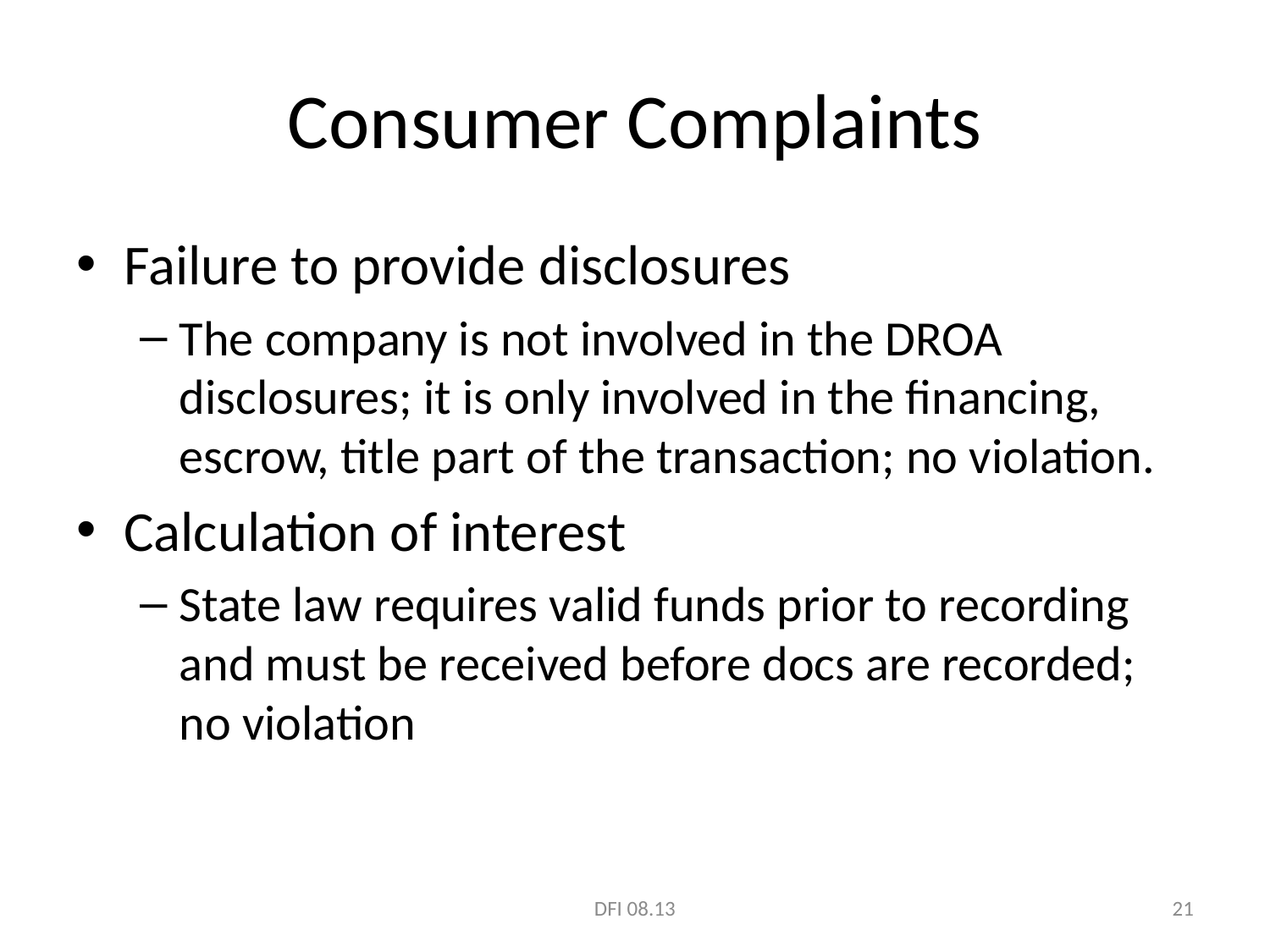

# Consumer Complaints
Failure to provide disclosures
The company is not involved in the DROA disclosures; it is only involved in the financing, escrow, title part of the transaction; no violation.
Calculation of interest
State law requires valid funds prior to recording and must be received before docs are recorded; no violation

DFI 08.13
21